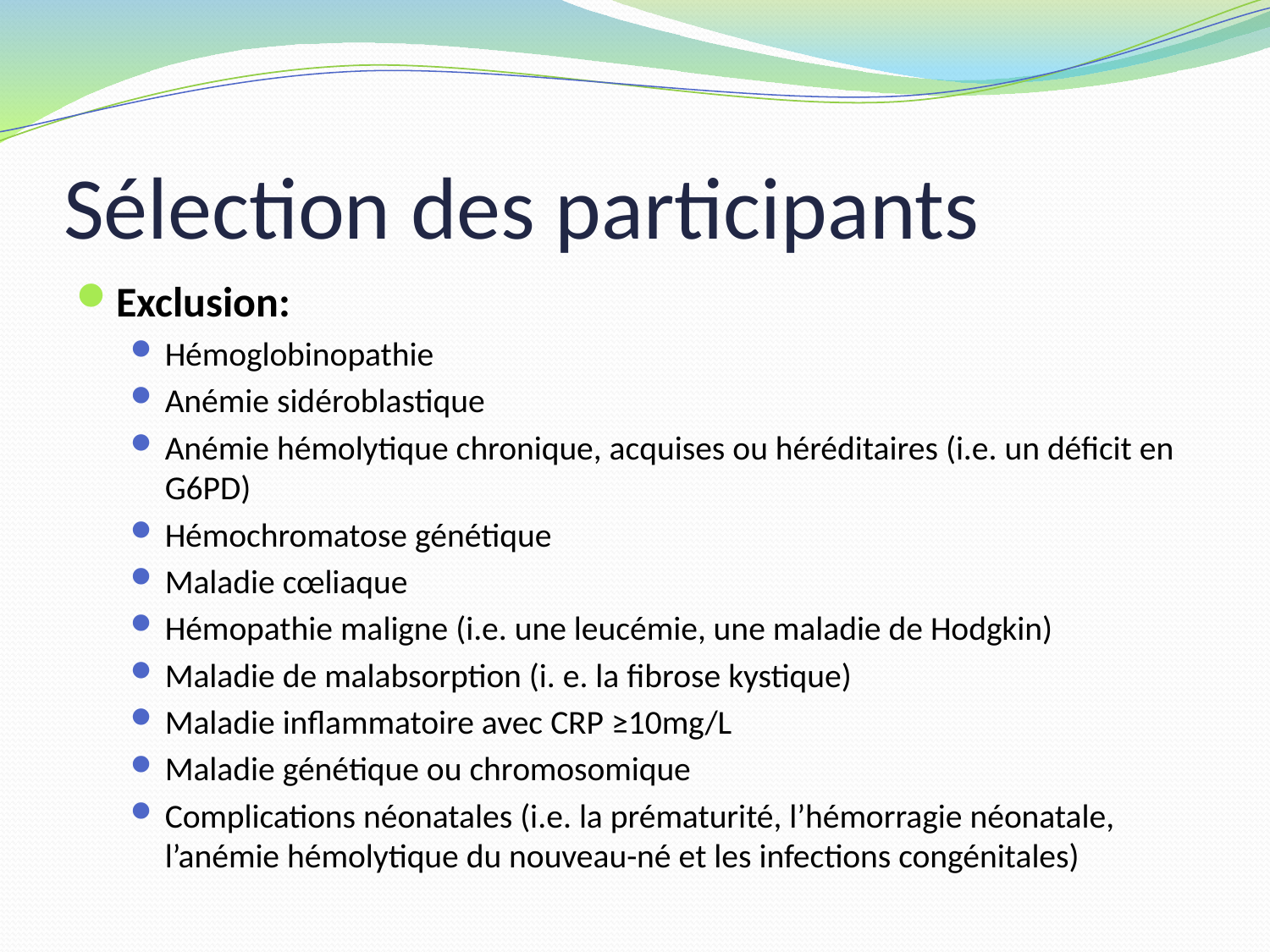

# Sélection des participants
Exclusion:
Hémoglobinopathie
Anémie sidéroblastique
Anémie hémolytique chronique, acquises ou héréditaires (i.e. un déficit en G6PD)
Hémochromatose génétique
Maladie cœliaque
Hémopathie maligne (i.e. une leucémie, une maladie de Hodgkin)
Maladie de malabsorption (i. e. la fibrose kystique)
Maladie inflammatoire avec CRP ≥10mg/L
Maladie génétique ou chromosomique
Complications néonatales (i.e. la prématurité, l’hémorragie néonatale, l’anémie hémolytique du nouveau-né et les infections congénitales)